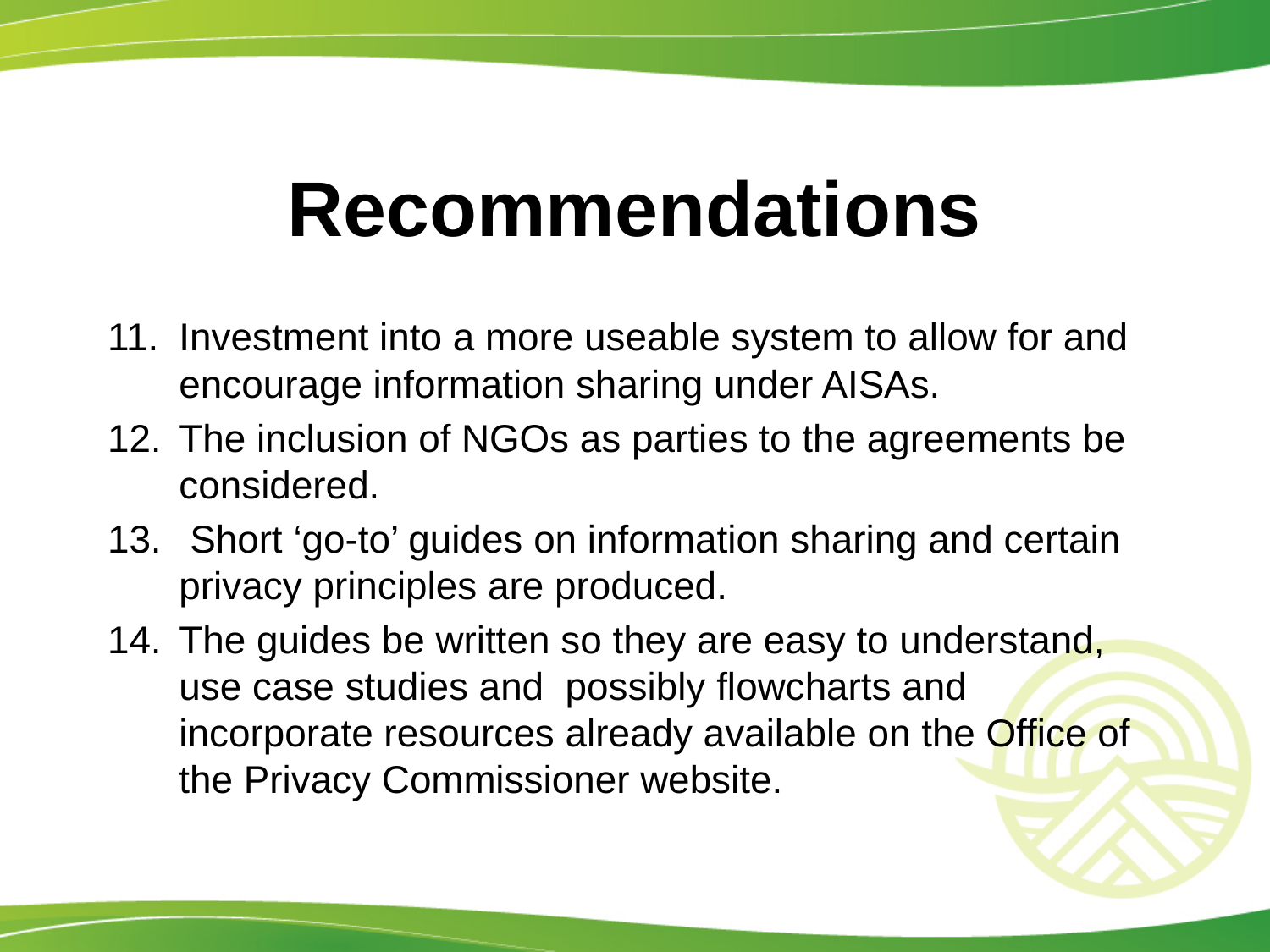

# Recommendations
Investment into a more useable system to allow for and encourage information sharing under AISAs.
The inclusion of NGOs as parties to the agreements be considered.
 Short ‘go-to’ guides on information sharing and certain privacy principles are produced.
The guides be written so they are easy to understand, use case studies and  possibly flowcharts and incorporate resources already available on the Office of the Privacy Commissioner website.